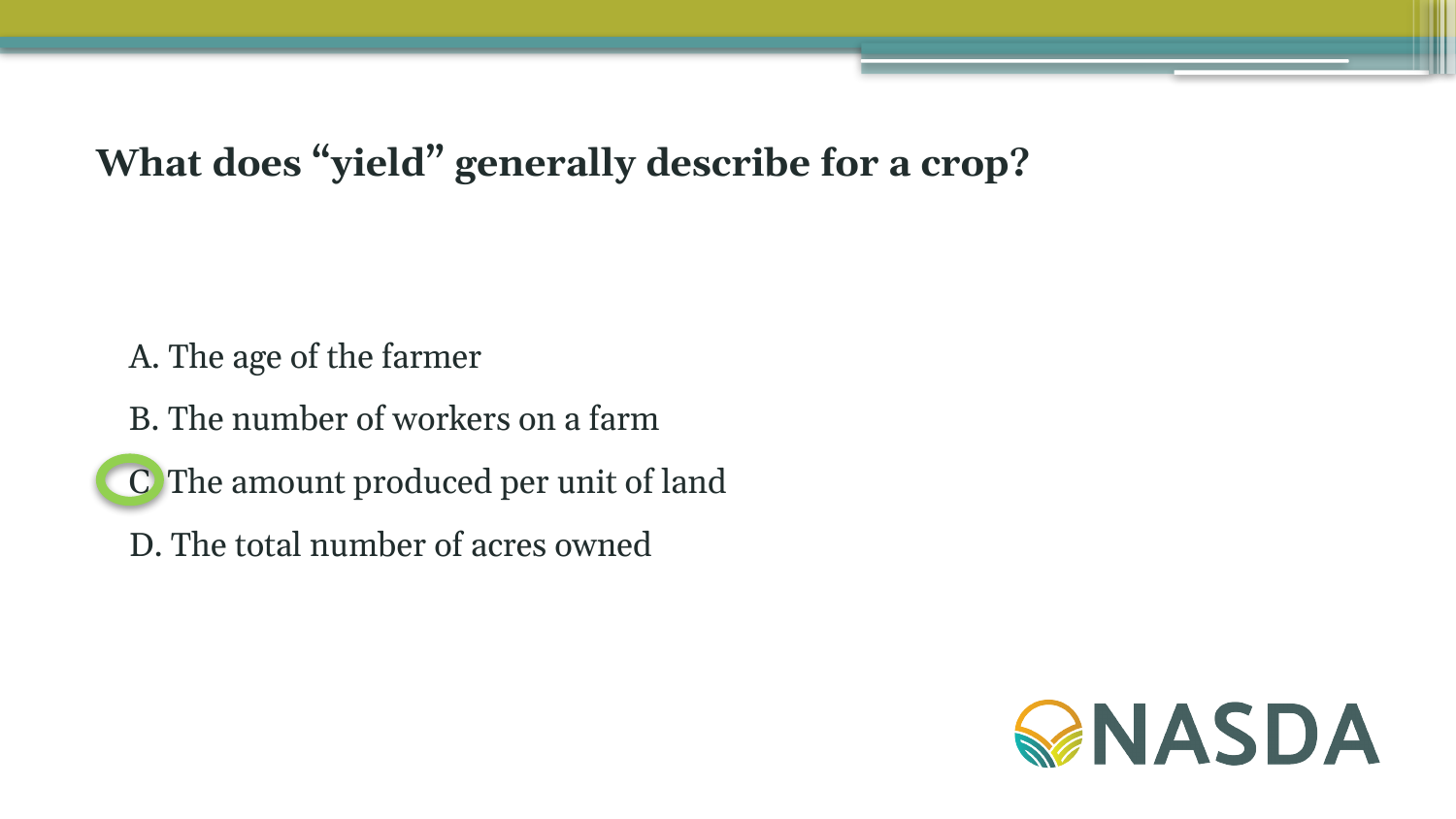

What does “yield” generally describe for a crop?
A. The age of the farmer
B. The number of workers on a farm
C. The amount produced per unit of land
D. The total number of acres owned